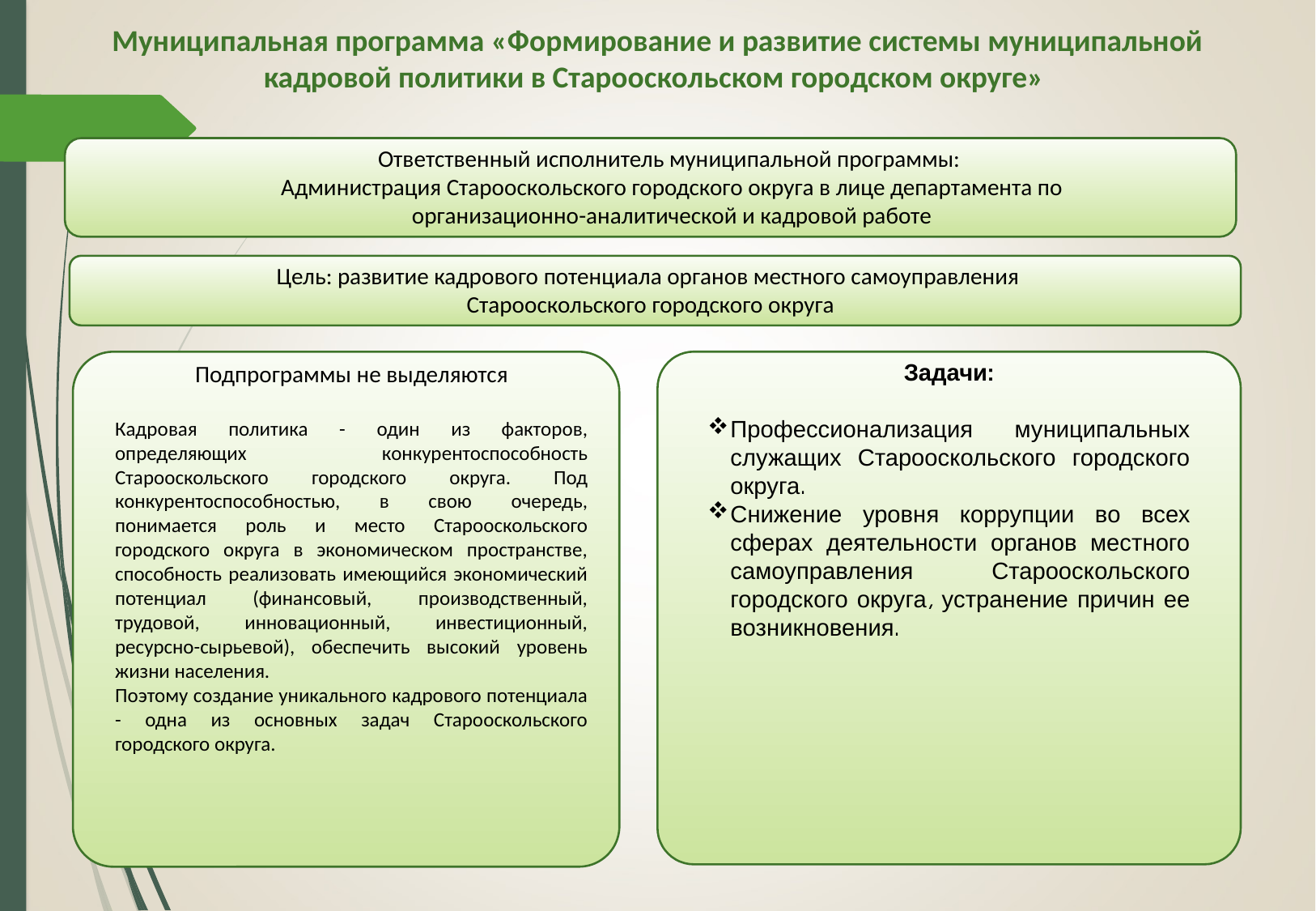

Муниципальная программа «Формирование и развитие системы муниципальной кадровой политики в Старооскольском городском округе»
Ответственный исполнитель муниципальной программы:
Администрация Старооскольского городского округа в лице департамента по организационно-аналитической и кадровой работе

Цель: развитие кадрового потенциала органов местного самоуправления
Старооскольского городского округа

Задачи:

Профессионализация муниципальных служащих Старооскольского городского округа.
Снижение уровня коррупции во всех сферах деятельности органов местного самоуправления Старооскольского городского округа, устранение причин ее возникновения.
Подпрограммы не выделяются

Кадровая политика - один из факторов, определяющих конкурентоспособность Старооскольского городского округа. Под конкурентоспособностью, в свою очередь, понимается роль и место Старооскольского городского округа в экономическом пространстве, способность реализовать имеющийся экономический потенциал (финансовый, производственный, трудовой, инновационный, инвестиционный, ресурсно-сырьевой), обеспечить высокий уровень жизни населения.
Поэтому создание уникального кадрового потенциала - одна из основных задач Старооскольского городского округа.